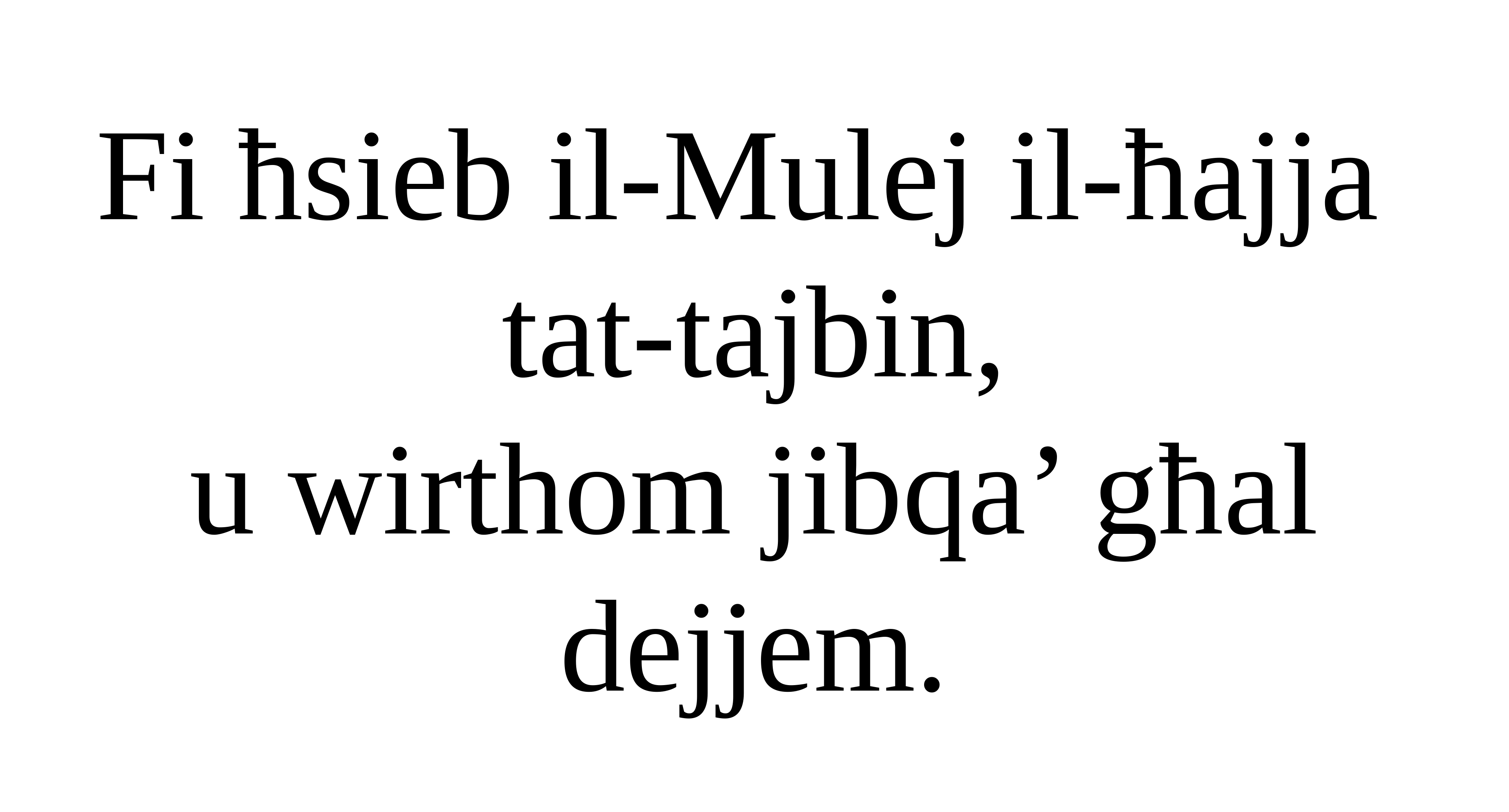

Fi ħsieb il-Mulej il-ħajja
tat-tajbin,
u wirthom jibqa’ għal dejjem.